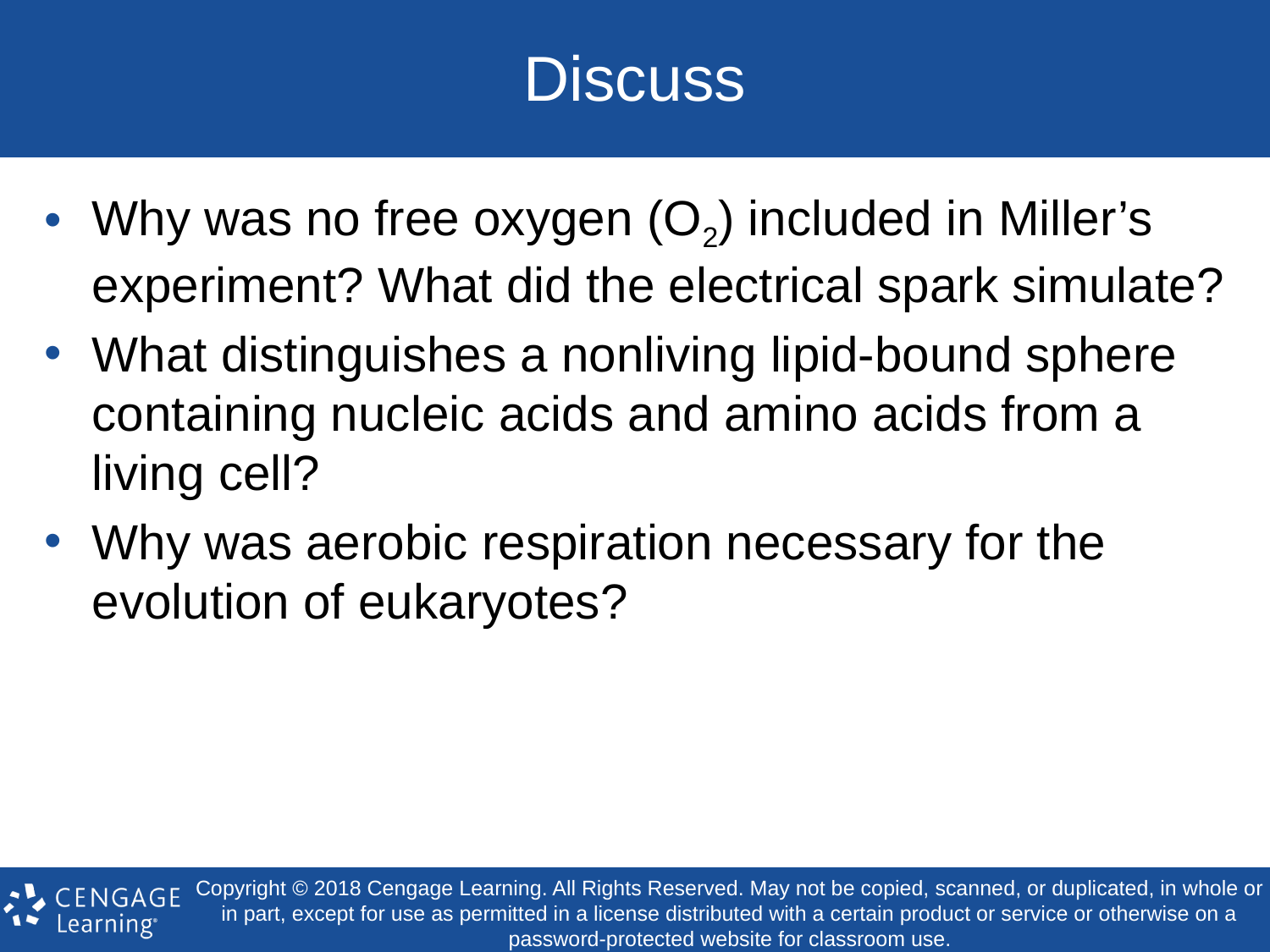

# Discuss
Why was no free oxygen (O2) included in Miller’s experiment? What did the electrical spark simulate?
What distinguishes a nonliving lipid-bound sphere containing nucleic acids and amino acids from a living cell?
Why was aerobic respiration necessary for the evolution of eukaryotes?